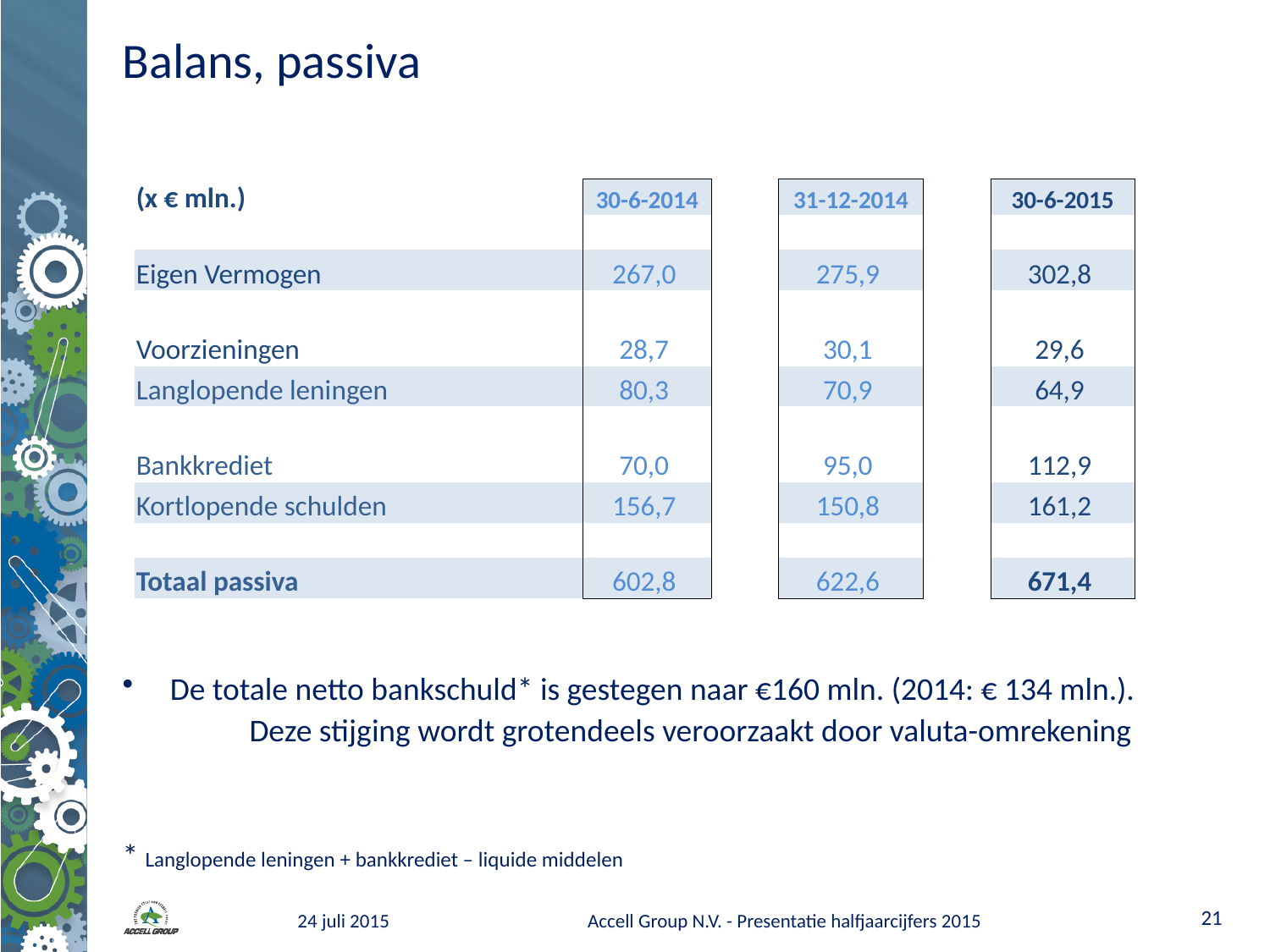

# Balans, passiva
| (x € mln.) | 30-6-2014 |  | 31-12-2014 |  | 30-6-2015 |
| --- | --- | --- | --- | --- | --- |
|  |  |  |  |  |  |
| Eigen Vermogen | 267,0 |  | 275,9 |  | 302,8 |
|  |  |  |  |  |  |
| Voorzieningen | 28,7 |  | 30,1 |  | 29,6 |
| Langlopende leningen | 80,3 |  | 70,9 |  | 64,9 |
|  |  |  |  |  |  |
| Bankkrediet | 70,0 |  | 95,0 |  | 112,9 |
| Kortlopende schulden | 156,7 |  | 150,8 |  | 161,2 |
|  |  |  |  |  |  |
| Totaal passiva | 602,8 |  | 622,6 |  | 671,4 |
De totale netto bankschuld* is gestegen naar €160 mln. (2014: € 134 mln.).
  	Deze stijging wordt grotendeels veroorzaakt door valuta-omrekening

* Langlopende leningen + bankkrediet – liquide middelen

21
24 juli 2015
Accell Group N.V. - Presentatie halfjaarcijfers 2015